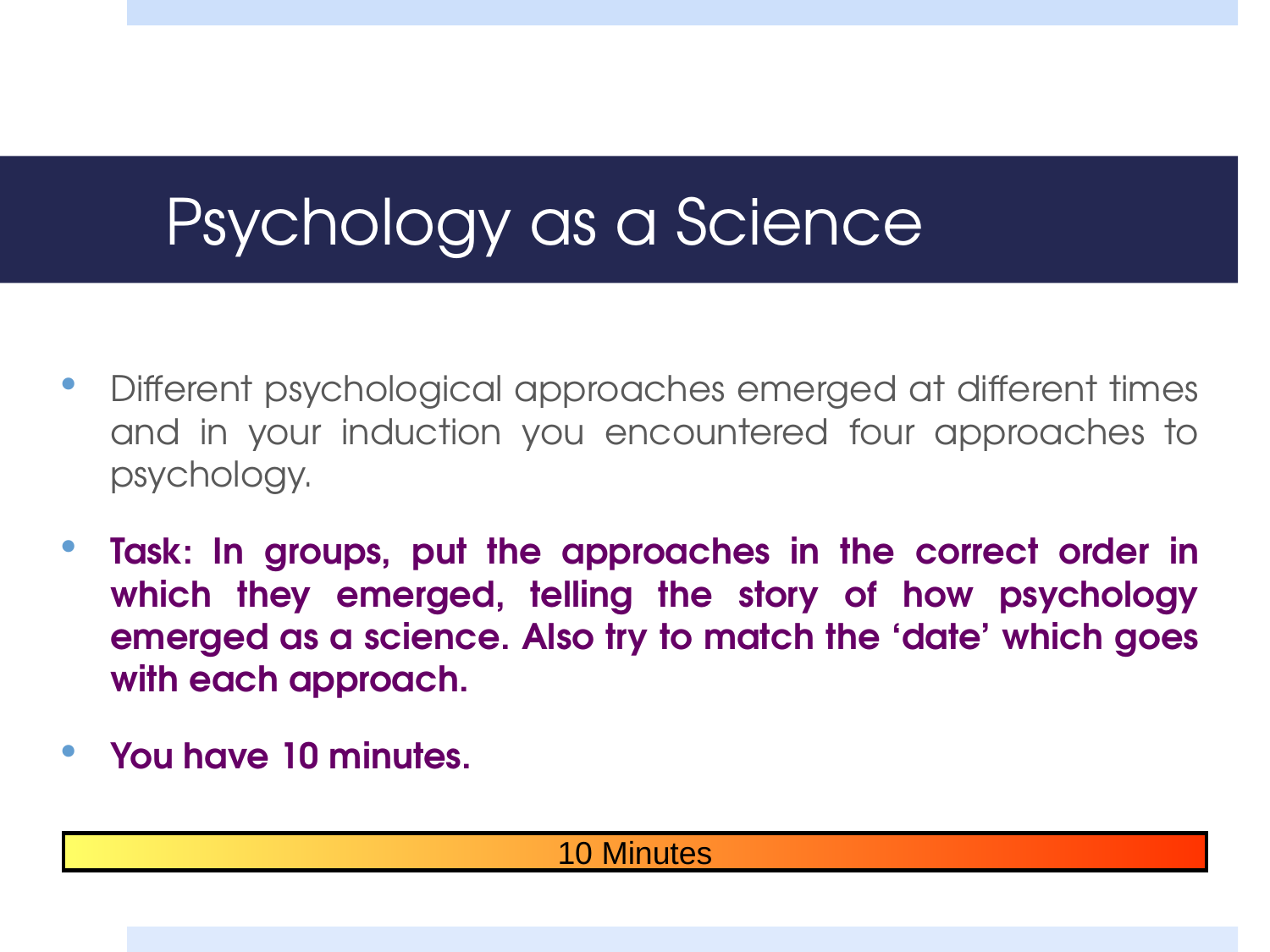

# Psychology as a Science
Different psychological approaches emerged at different times and in your induction you encountered four approaches to psychology.
Task: In groups, put the approaches in the correct order in which they emerged, telling the story of how psychology emerged as a science. Also try to match the ‘date’ which goes with each approach.
You have 10 minutes.
10 Minutes